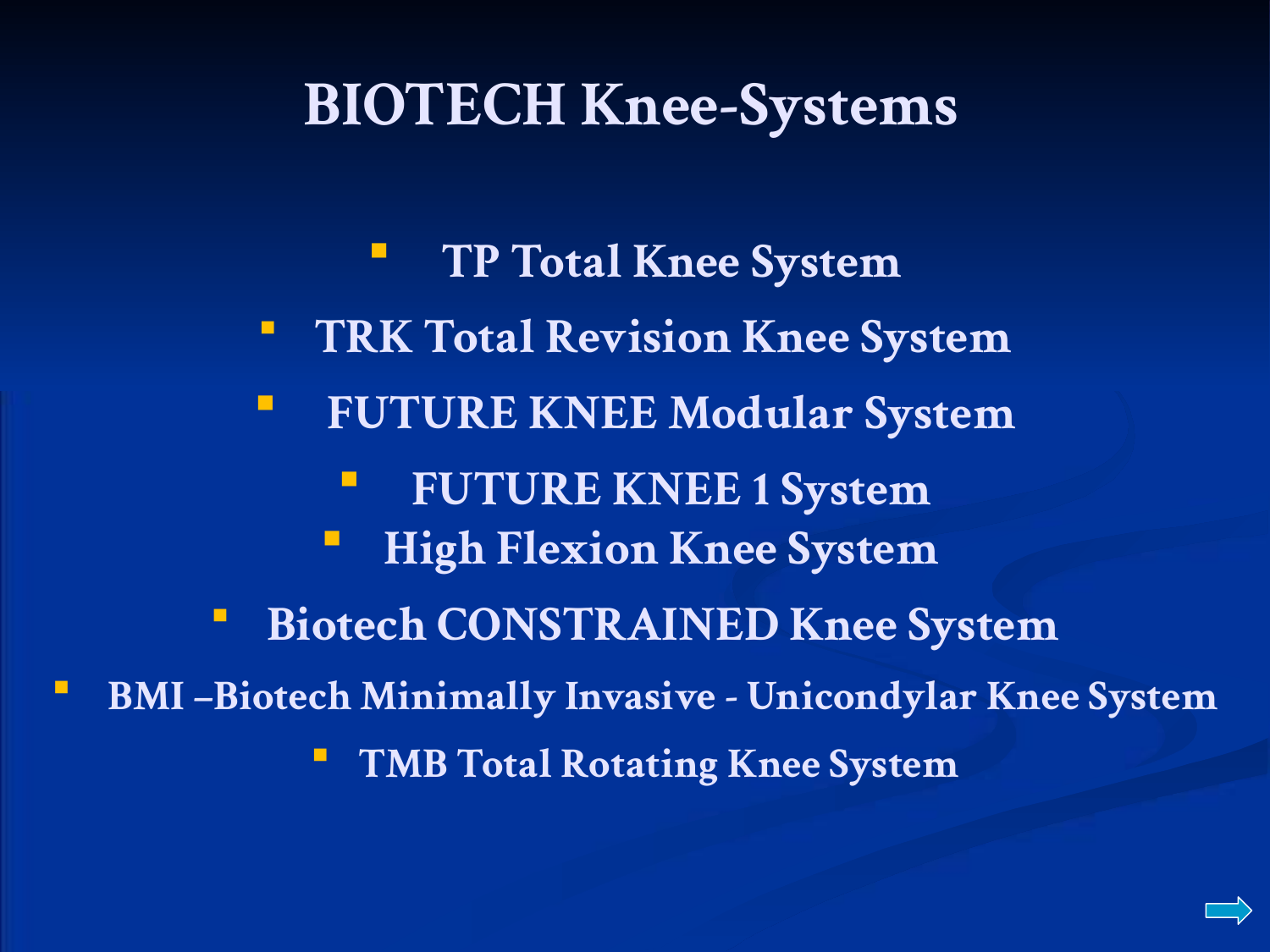

# BIOTECH Knee-Systems
 TP Total Knee System

 TRK Total Revision Knee System

 FUTURE KNEE Modular System

 FUTURE KNEE 1 System
High Flexion Knee System

 Biotech CONSTRAINED Knee System

 BMI –Biotech Minimally Invasive - Unicondylar Knee System

TMB Total Rotating Knee System